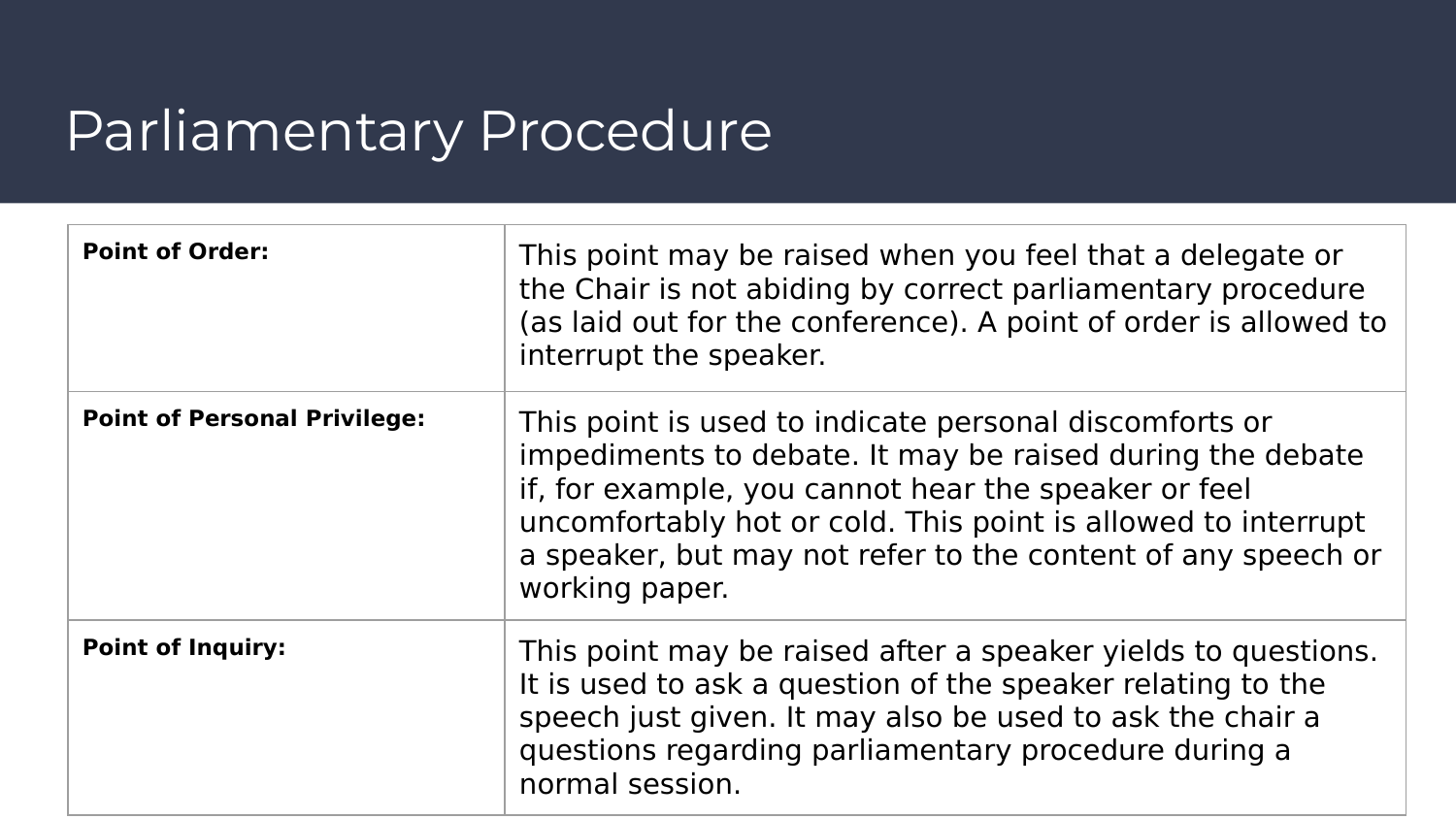

# Parliamentary Procedure

| Point of Order: | This point may be raised when you feel that a delegate or the Chair is not abiding by correct parliamentary procedure (as laid out for the conference). A point of order is allowed to interrupt the speaker. |
| --- | --- |
| Point of Personal Privilege: | This point is used to indicate personal discomforts or impediments to debate. It may be raised during the debate if, for example, you cannot hear the speaker or feel uncomfortably hot or cold. This point is allowed to interrupt a speaker, but may not refer to the content of any speech or working paper. |
| Point of Inquiry: | This point may be raised after a speaker yields to questions. It is used to ask a question of the speaker relating to the speech just given. It may also be used to ask the chair a questions regarding parliamentary procedure during a normal session. |